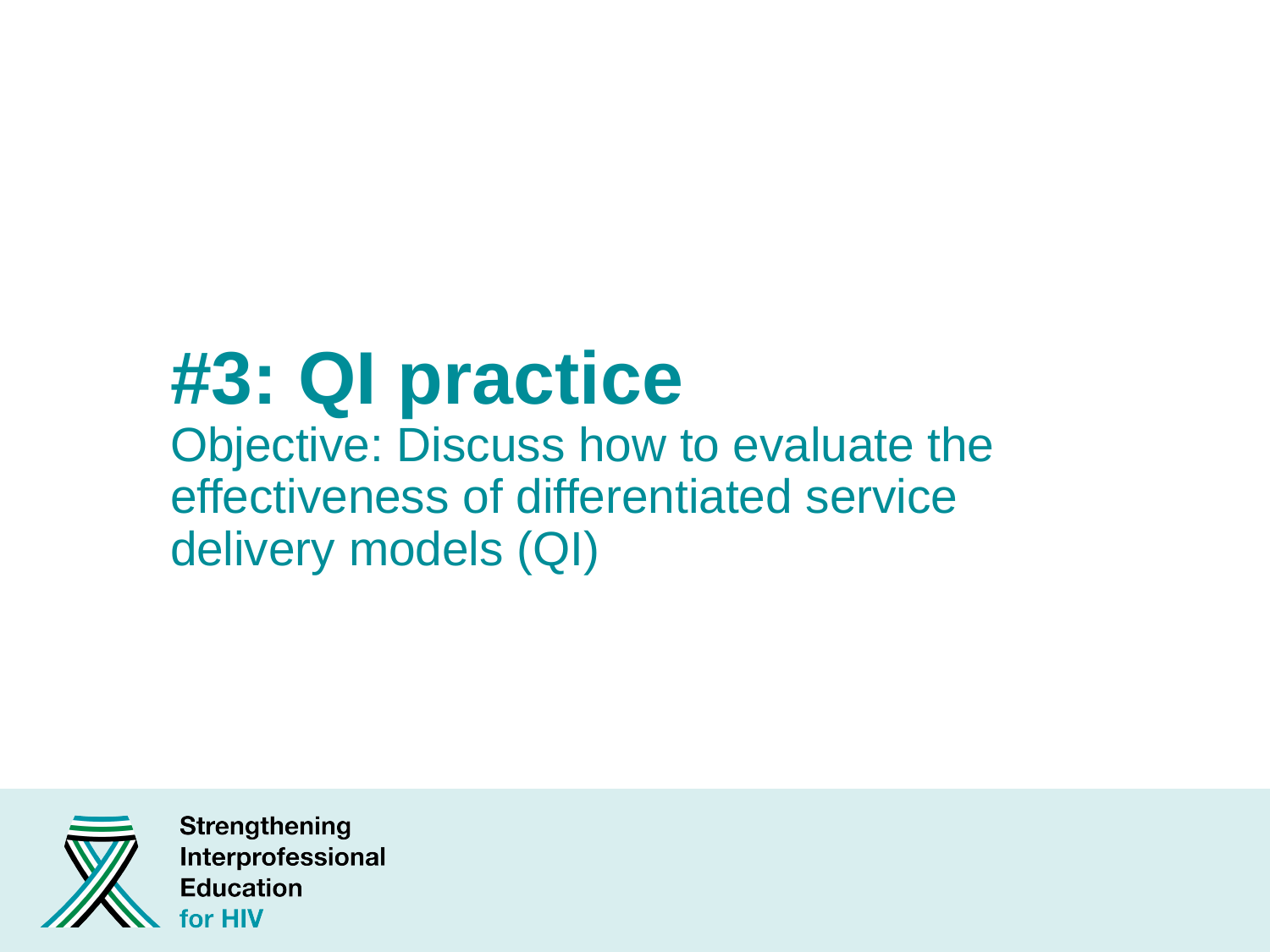

# #3: QI practice Objective: Discuss how to evaluate the effectiveness of differentiated service delivery models (QI)